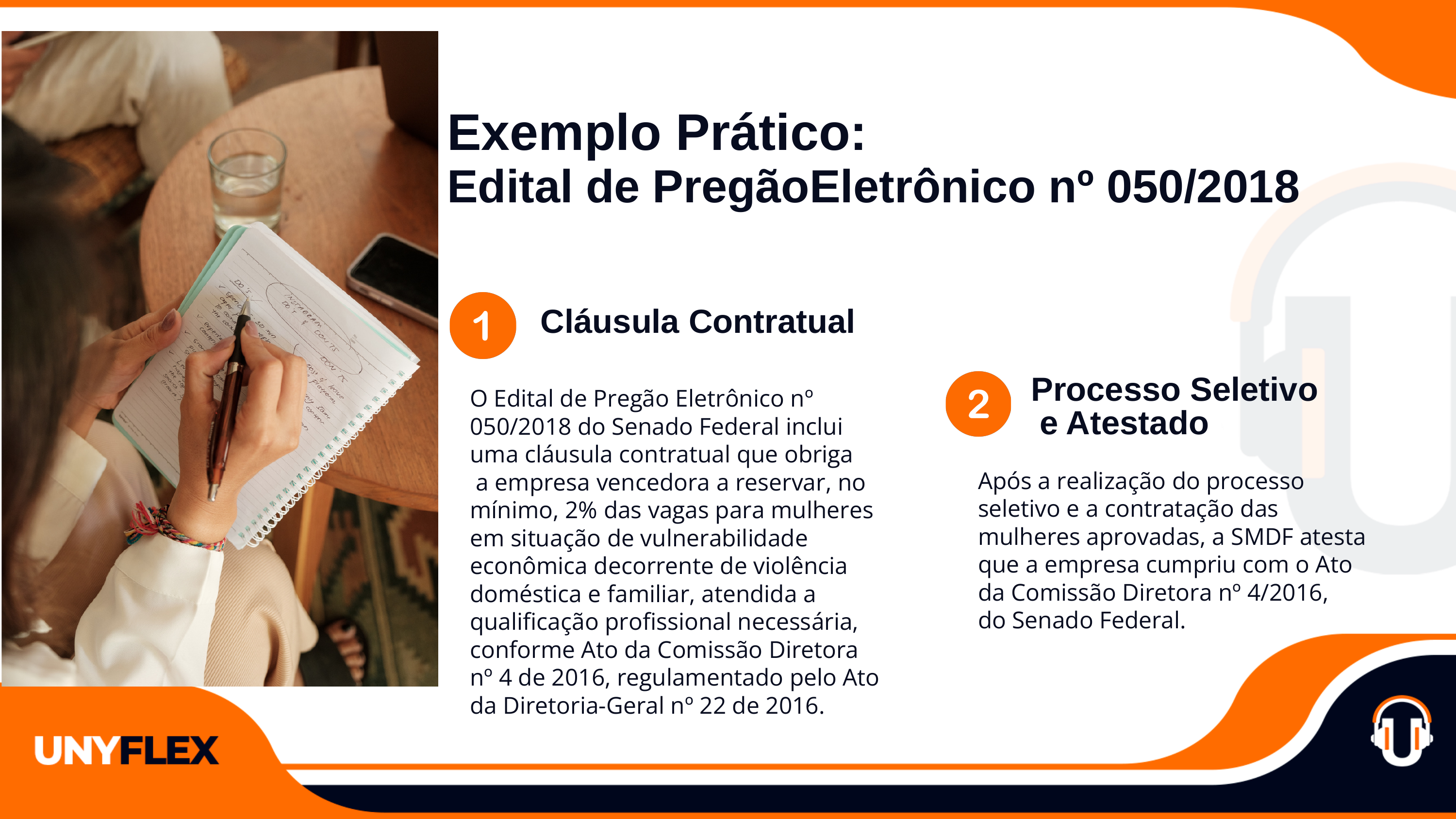

Exemplo Prático:
Edital de PregãoEletrônico nº 050/2018

Cláusula Contratual

Processo Seletivo
 e Atestado
O Edital de Pregão Eletrônico nº 050/2018 do Senado Federal inclui uma cláusula contratual que obriga
 a empresa vencedora a reservar, no mínimo, 2% das vagas para mulheres em situação de vulnerabilidade econômica decorrente de violência doméstica e familiar, atendida a
qualificação profissional necessária, conforme Ato da Comissão Diretora
nº 4 de 2016, regulamentado pelo Ato da Diretoria-Geral nº 22 de 2016.
Após a realização do processo
seletivo e a contratação das
mulheres aprovadas, a SMDF atesta que a empresa cumpriu com o Ato
da Comissão Diretora nº 4/2016,
do Senado Federal.